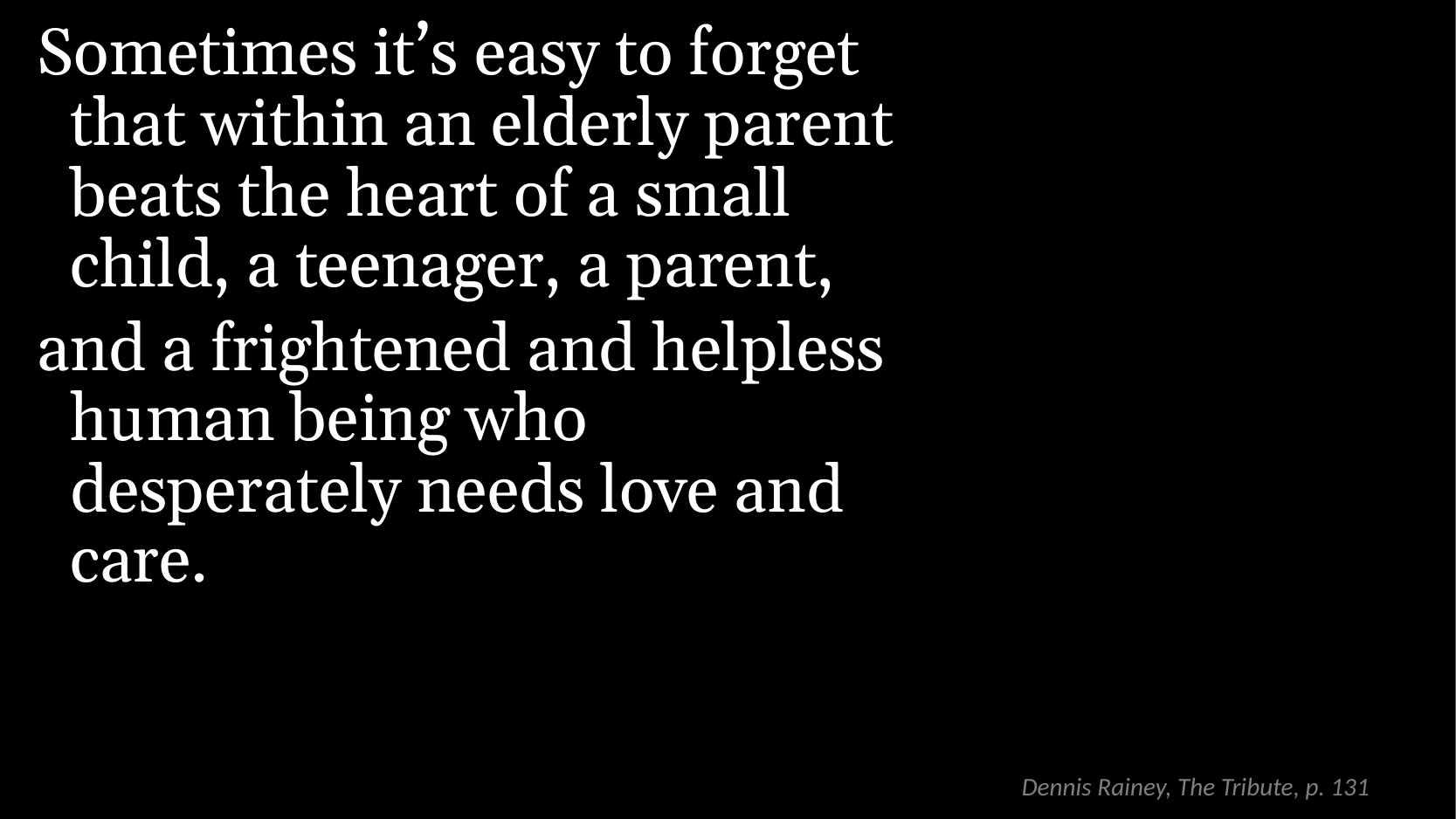

Sometimes it’s easy to forget that within an elderly parent beats the heart of a small child, a teenager, a parent,
and a frightened and helpless human being who desperately needs love and care.
# Dennis Rainey, The Tribute, p. 131